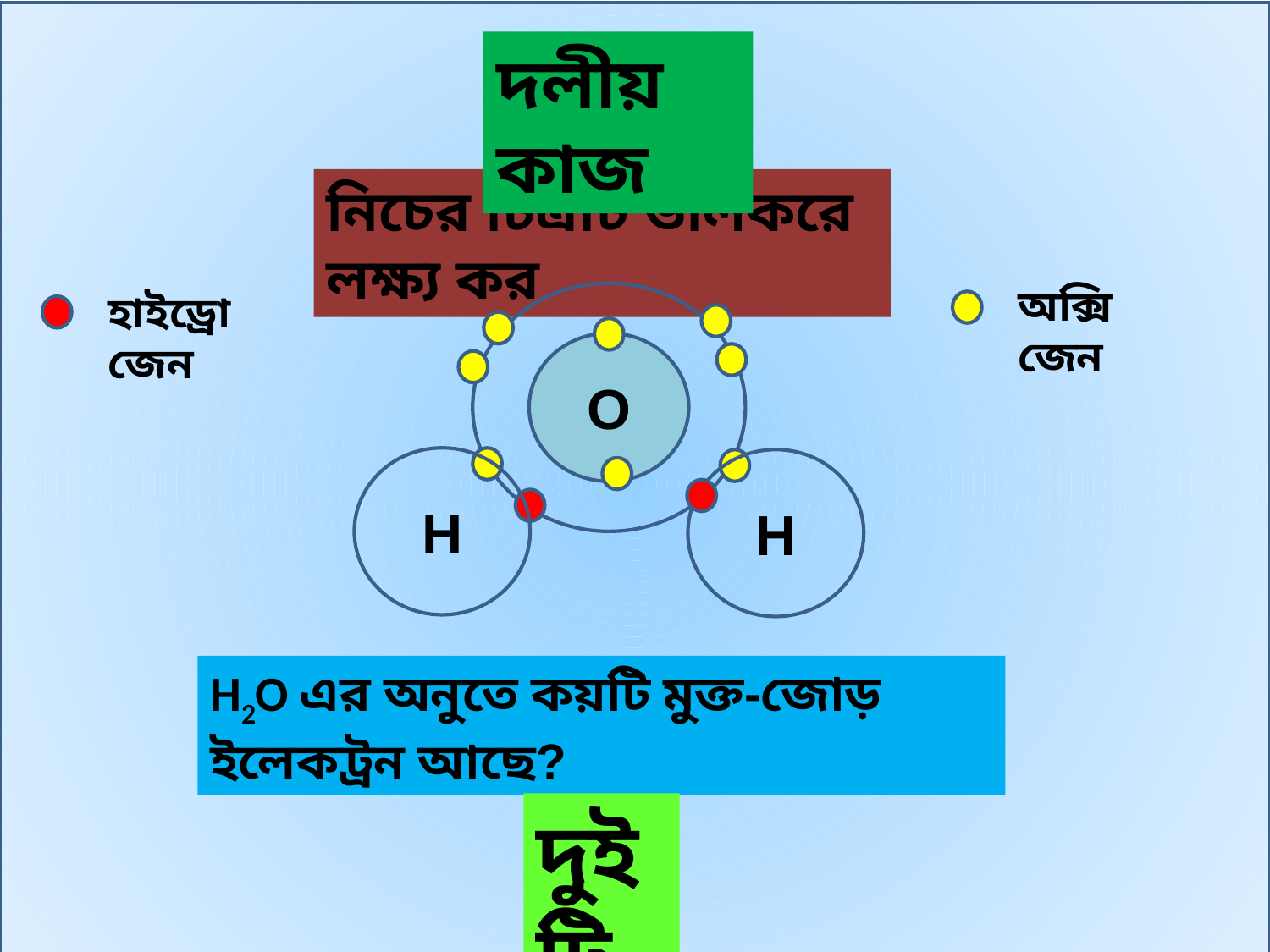

দলীয় কাজ
নিচের চিত্রটি ভালকরে লক্ষ্য কর
অক্সিজেন
হাইড্রোজেন

O

H

H

H2O এর অনুতে কয়টি মুক্ত-জোড় ইলেকট্রন আছে?
দুইটি